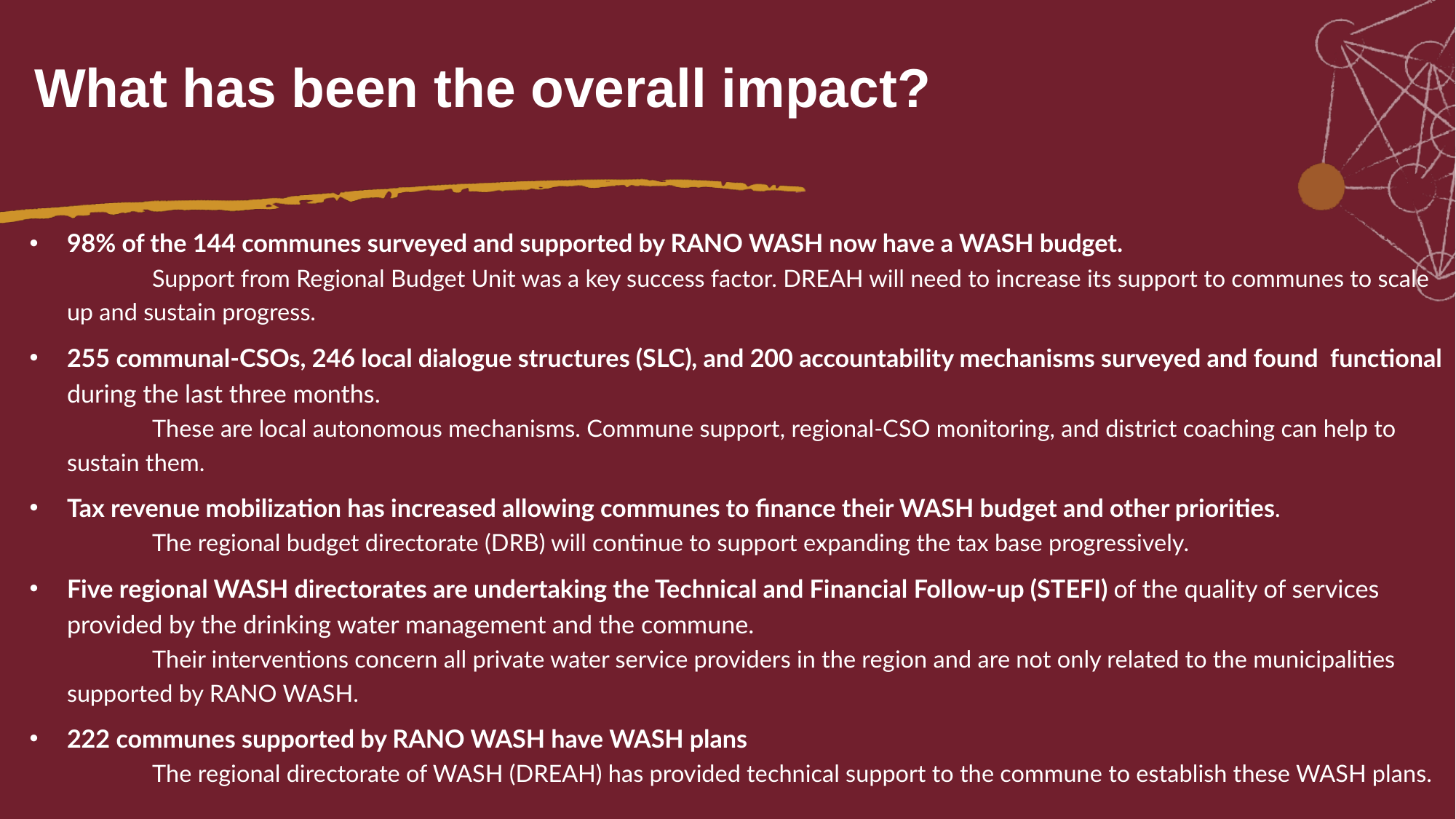

# What has been the overall impact?
98% of the 144 communes surveyed and supported by RANO WASH now have a WASH budget.
	Support from Regional Budget Unit was a key success factor. DREAH will need to increase its support to communes to scale up and sustain progress.
255 communal-CSOs, 246 local dialogue structures (SLC), and 200 accountability mechanisms surveyed and found  functional during the last three months.
	These are local autonomous mechanisms. Commune support, regional-CSO monitoring, and district coaching can help to sustain them.
Tax revenue mobilization has increased allowing communes to finance their WASH budget and other priorities.
	The regional budget directorate (DRB) will continue to support expanding the tax base progressively.
Five regional WASH directorates are undertaking the Technical and Financial Follow-up (STEFI) of the quality of services provided by the drinking water management and the commune.
	Their interventions concern all private water service providers in the region and are not only related to the municipalities supported by RANO WASH.
222 communes supported by RANO WASH have WASH plans
	The regional directorate of WASH (DREAH) has provided technical support to the commune to establish these WASH plans.